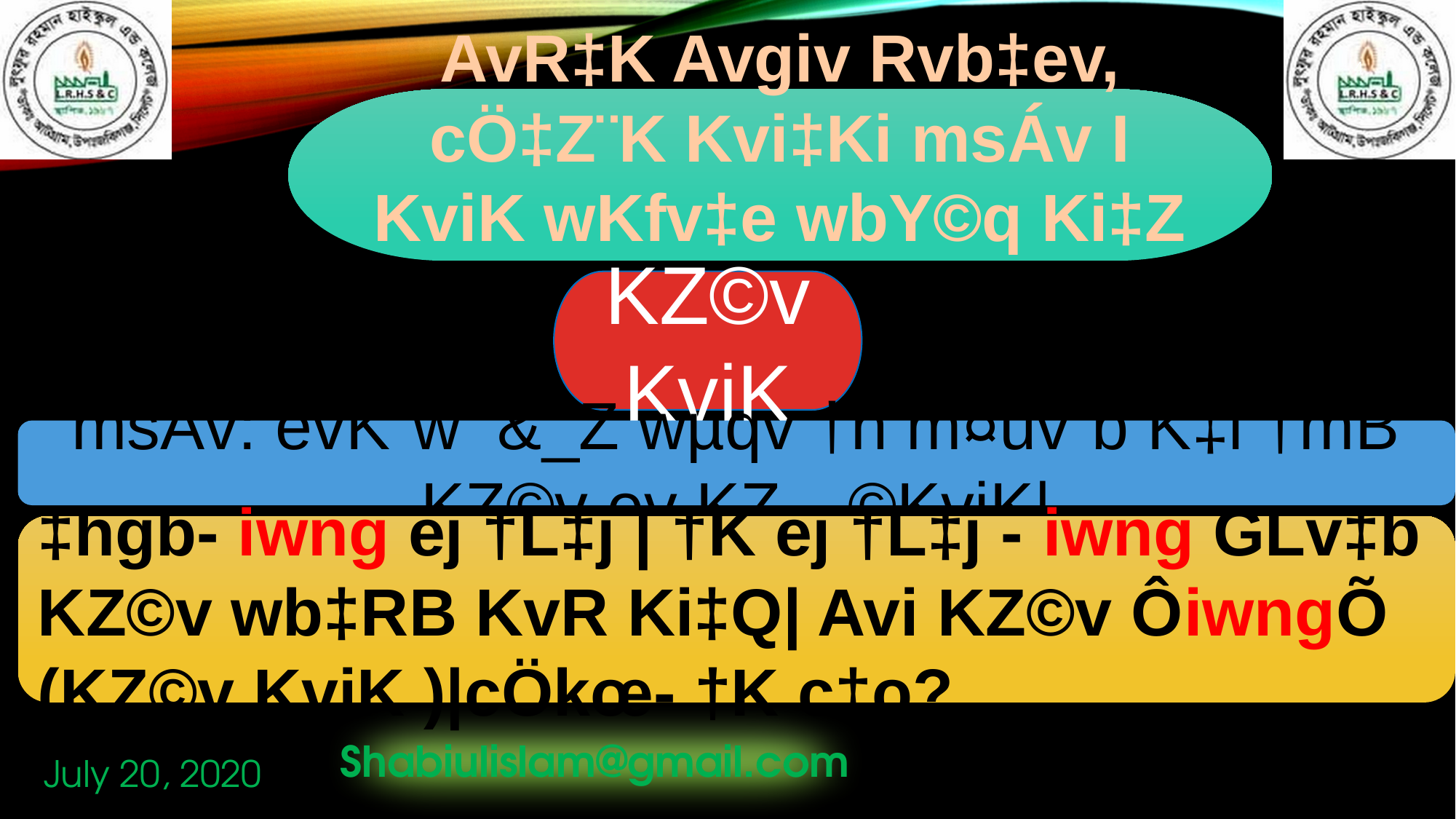

4
AvR‡K Avgiv Rvb‡ev, cÖ‡Z¨K Kvi‡Ki msÁv I KviK wKfv‡e wbY©q Ki‡Z nq|
KZ©vKviK
msÁv: evK¨w¯&_Z wµqv †h m¤úv`b K‡i †mB KZ©v ev KZ…©KviK|
‡hgb- iwng ej †L‡j | †K ej †L‡j - iwng GLv‡b KZ©v wb‡RB KvR Ki‡Q| Avi KZ©v ÔiwngÕ (KZ©v KviK )|cÖkœ- †K c‡o?
July 20, 2020